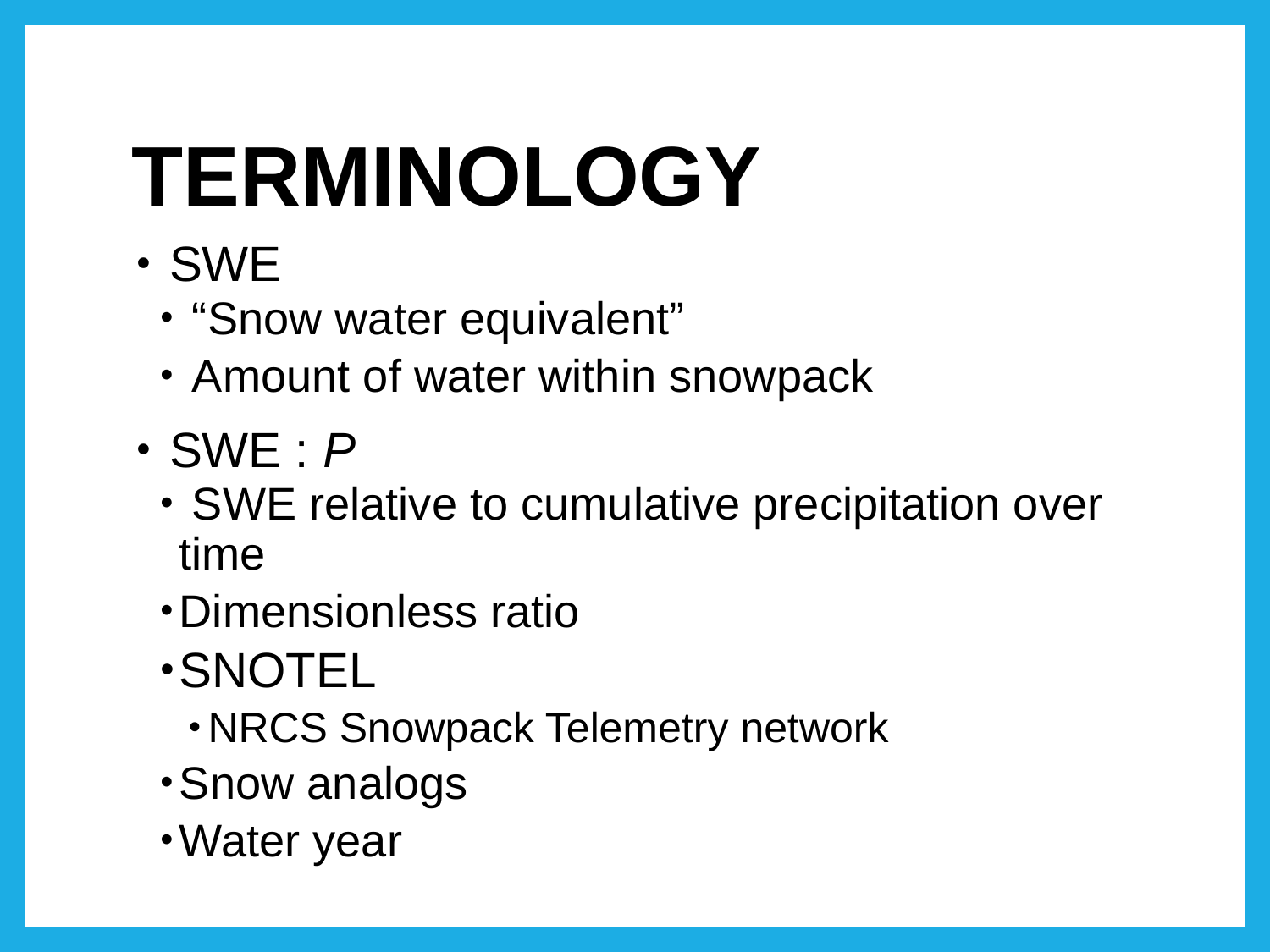

# TERMINOLOGY
 SWE
 “Snow water equivalent”
 Amount of water within snowpack
 SWE : P
 SWE relative to cumulative precipitation over time
Dimensionless ratio
SNOTEL
NRCS Snowpack Telemetry network
Snow analogs
Water year